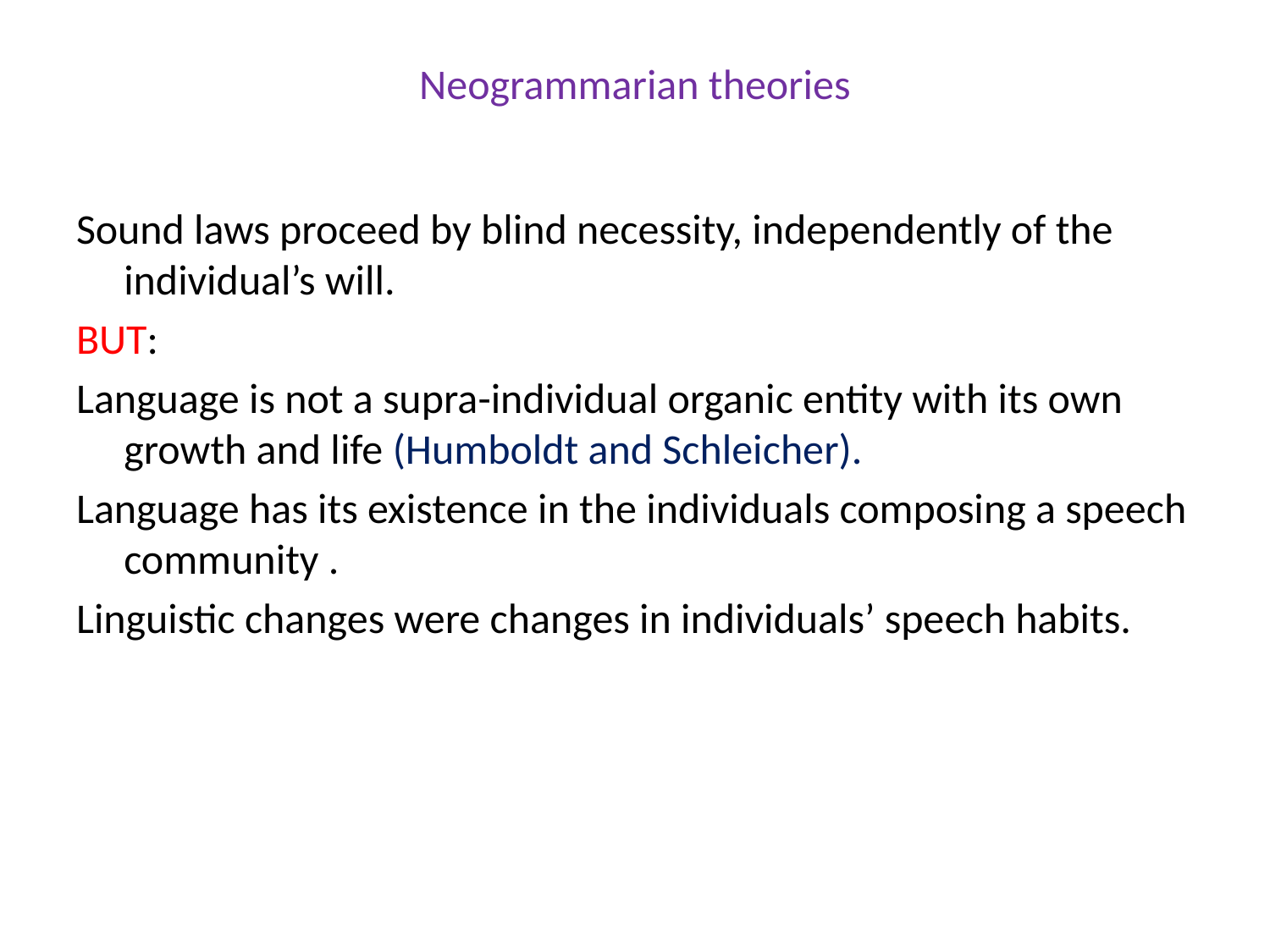

# Neogrammarian theories

Sound laws proceed by blind necessity, independently of the individual’s will.
BUT:
Language is not a supra-individual organic entity with its own growth and life (Humboldt and Schleicher).
Language has its existence in the individuals composing a speech community .
Linguistic changes were changes in individuals’ speech habits.